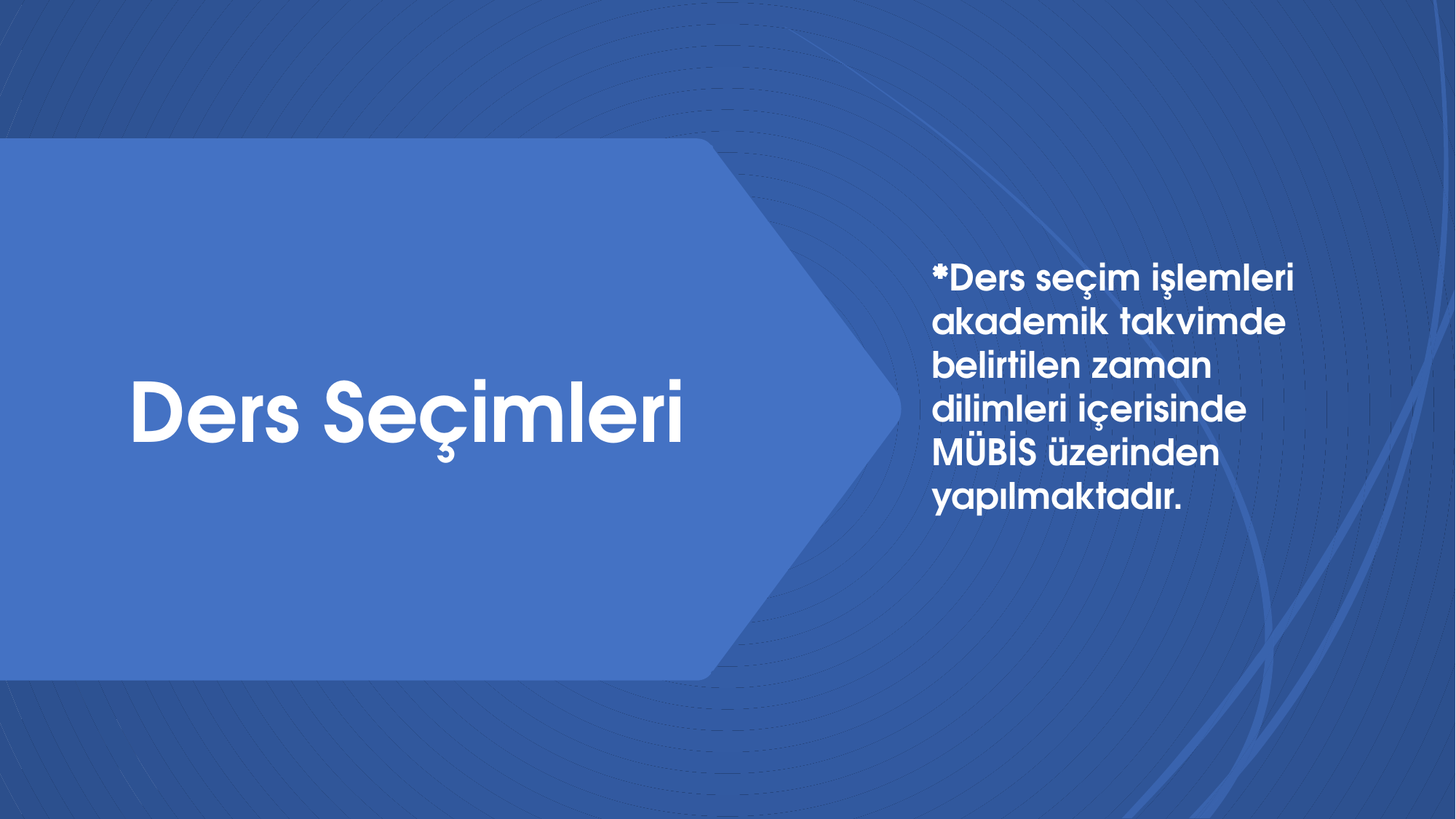

*Ders seçim işlemleri akademik takvimde belirtilen zaman dilimleri içerisinde MÜBİS üzerinden yapılmaktadır.

# Ders Seçimleri